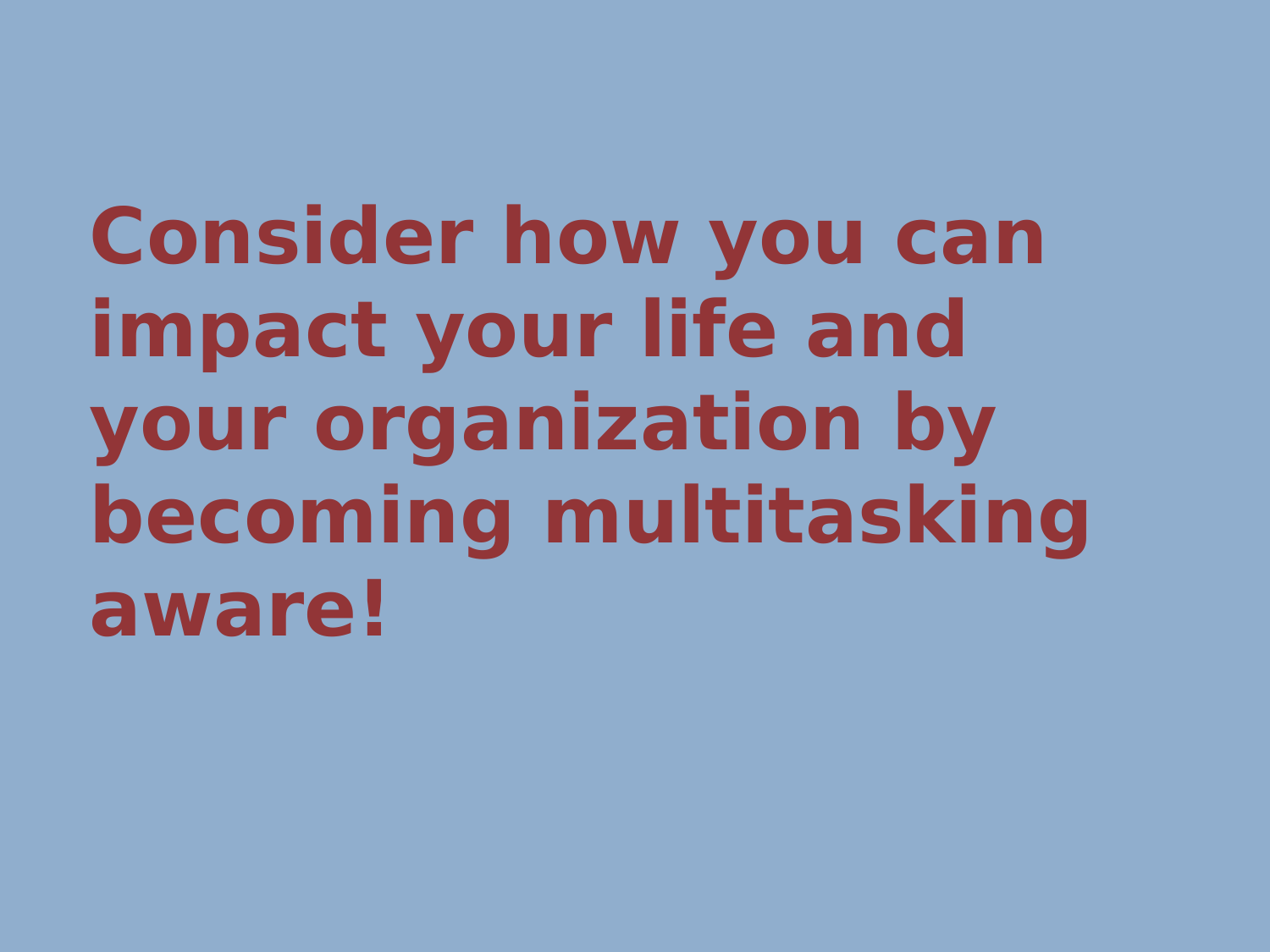

Consider how you can impact your life and your organization by becoming multitasking aware!